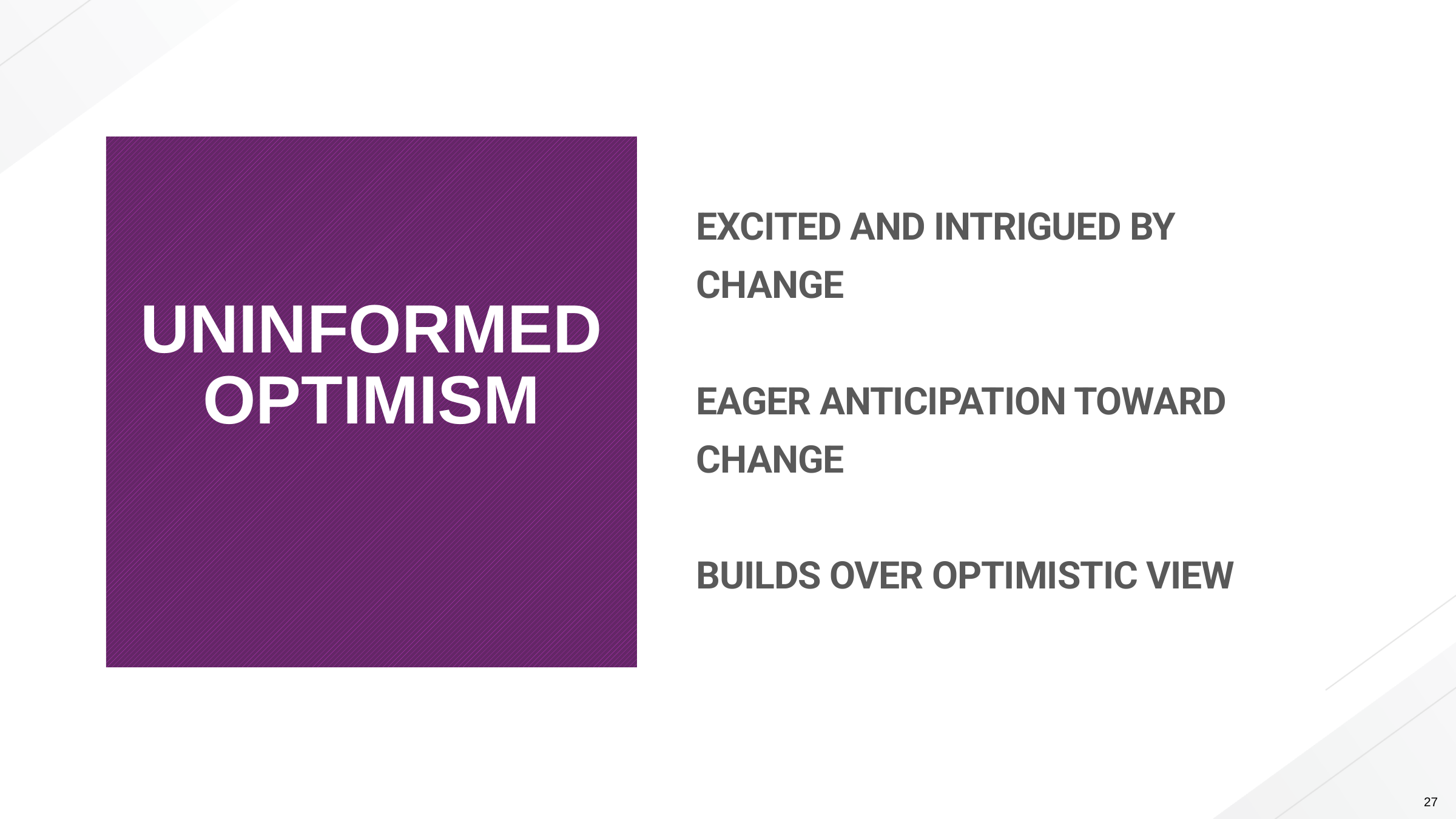

# UNINFORMED OPTIMISM
EXCITED AND INTRIGUED BY
CHANGE

EAGER ANTICIPATION TOWARD
CHANGE

BUILDS OVER OPTIMISTIC VIEW
27